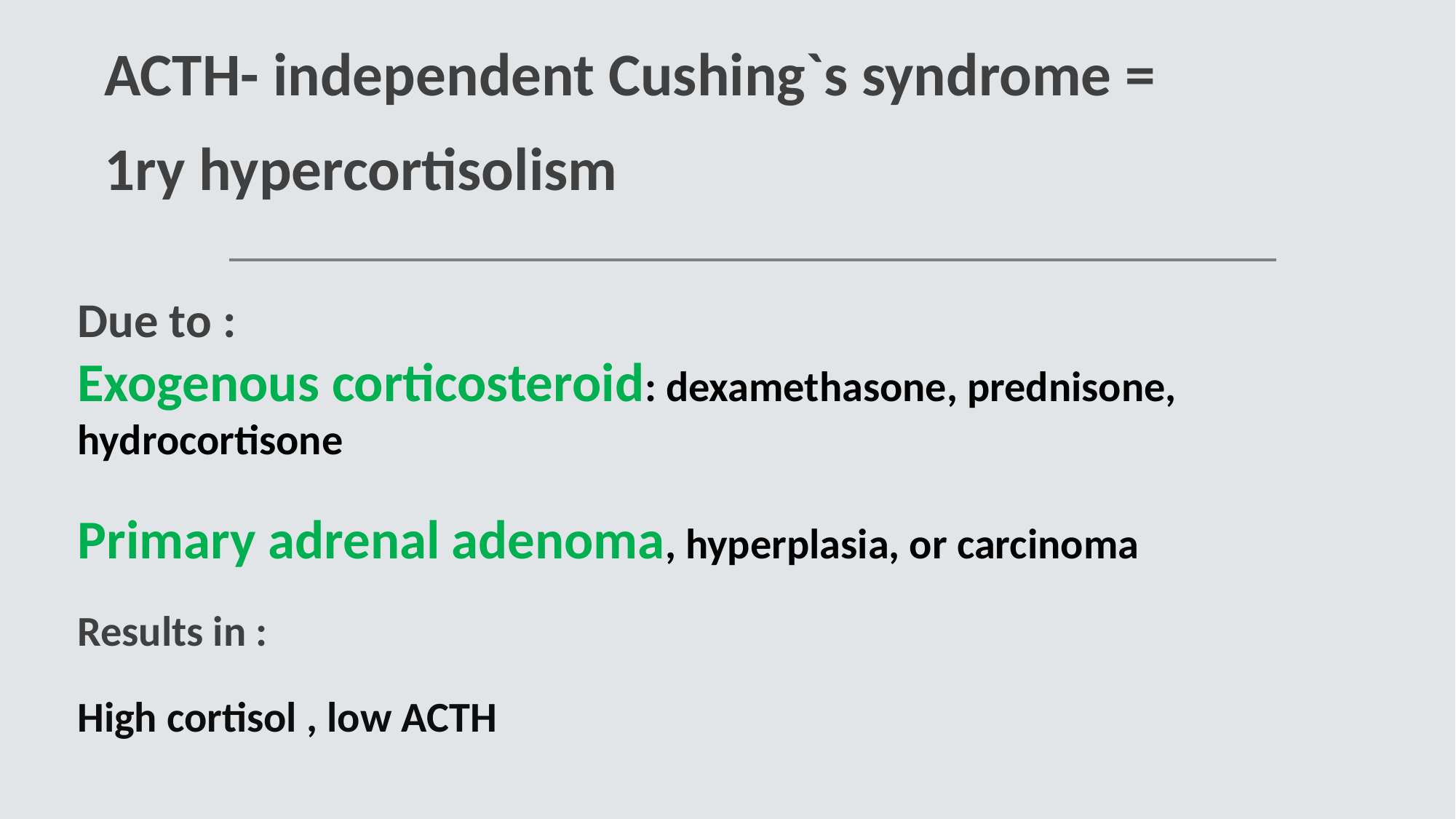

# ACTH- independent Cushing`s syndrome = 1ry hypercortisolism
Due to :
Exogenous corticosteroid: dexamethasone, prednisone, hydrocortisone
Primary adrenal adenoma, hyperplasia, or carcinoma
Results in :
High cortisol , low ACTH